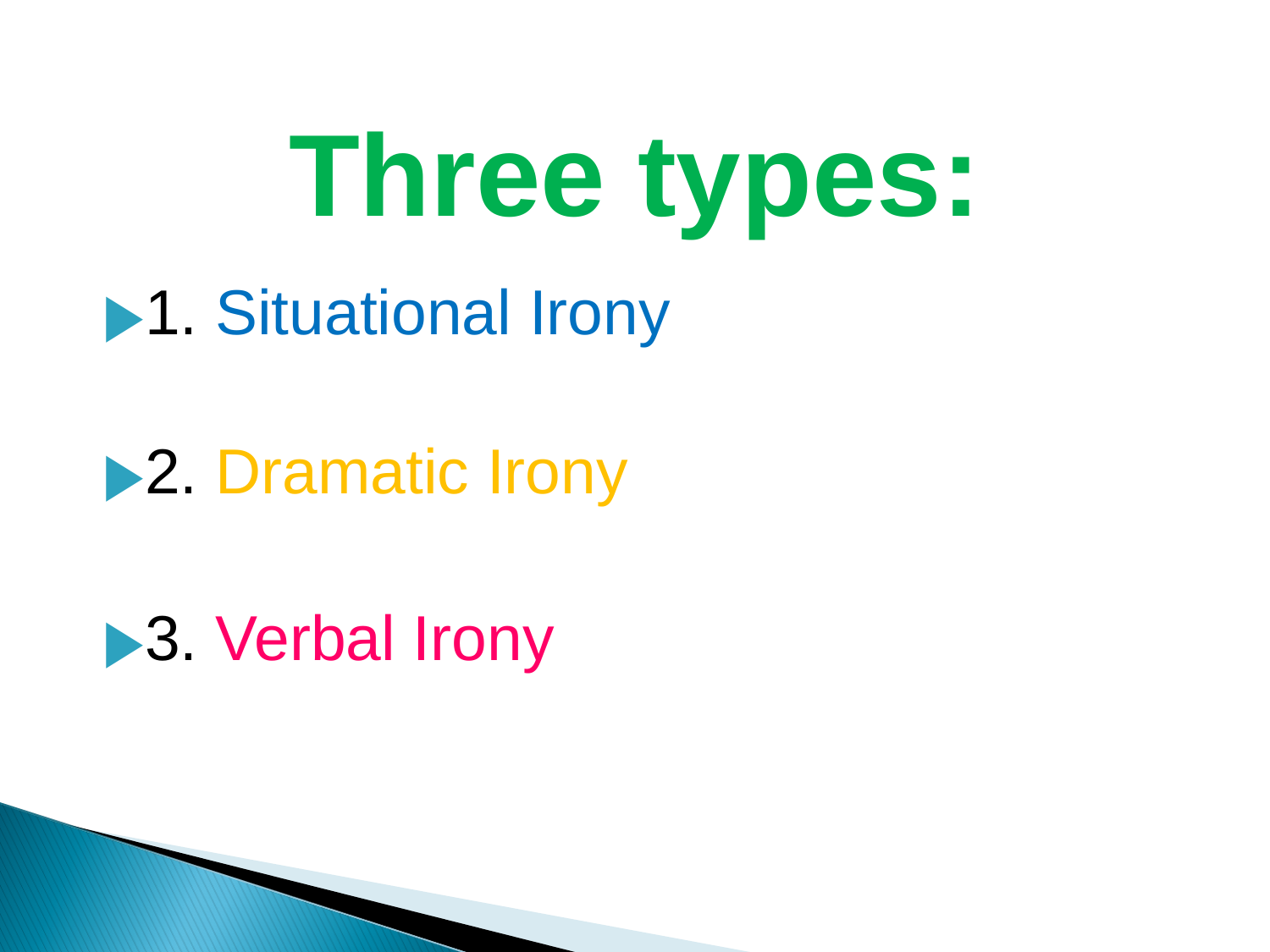

# Three types:
1. Situational Irony

2. Dramatic Irony

3. Verbal Irony